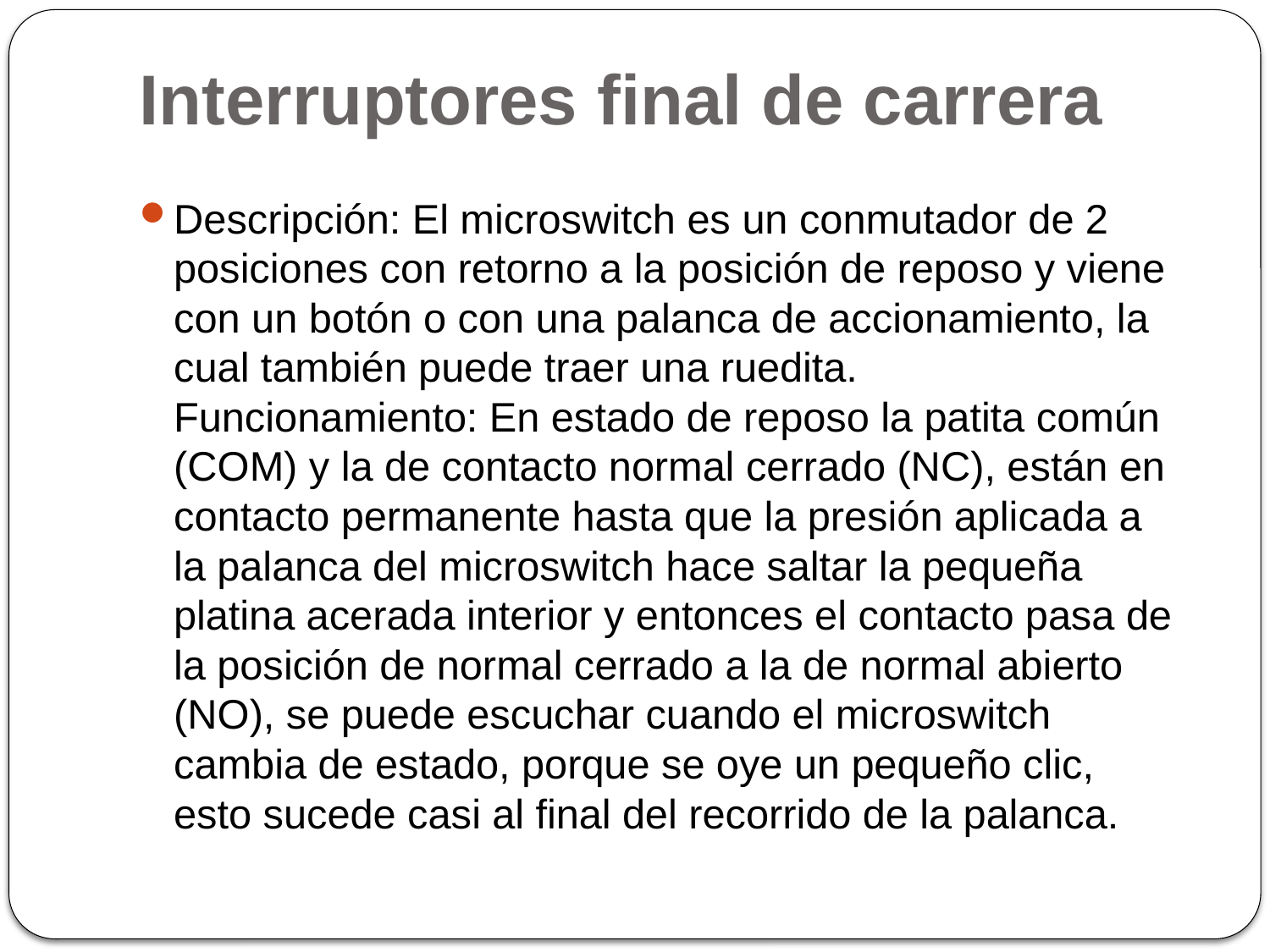

# Interruptores final de carrera
Descripción: El microswitch es un conmutador de 2 posiciones con retorno a la posición de reposo y viene con un botón o con una palanca de accionamiento, la cual también puede traer una ruedita.
Funcionamiento: En estado de reposo la patita común (COM) y la de contacto normal cerrado (NC), están en contacto permanente hasta que la presión aplicada a la palanca del microswitch hace saltar la pequeña platina acerada interior y entonces el contacto pasa de la posición de normal cerrado a la de normal abierto (NO), se puede escuchar cuando el microswitch cambia de estado, porque se oye un pequeño clic, esto sucede casi al final del recorrido de la palanca.